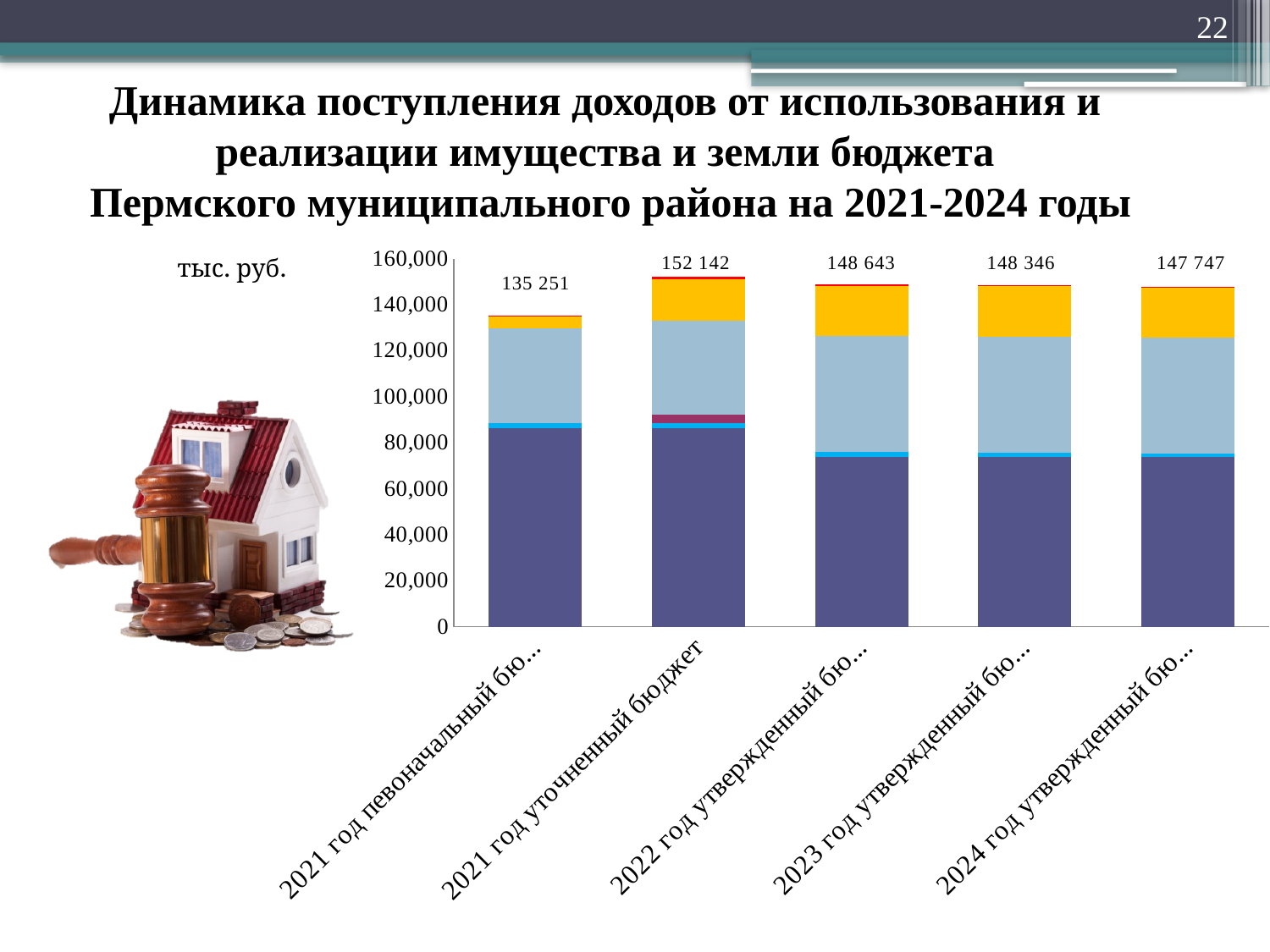

22
# Динамика поступления доходов от использования и реализации имущества и земли бюджета Пермского муниципального района на 2021-2024 годы
тыс. руб.

### Chart

| Category | Аренда земли | Аренда имущества | Продажа имущества | Продажа земли | Плата за увеличение площади земельных участвков | Доходы от МУП и плата по соглашениям  об установлении сервитута |
|---|---|---|---|---|---|---|
| 2021 год певоначальный бюджет | 86172.0 | 2347.0 | 0.0 | 41113.0 | 5482.0 | 137.0 |
| 2021 год уточненный бюджет | 86172.0 | 2347.0 | 3472.0 | 41113.0 | 18000.0 | 1038.0 |
| 2022 год утвержденный бюджет | 73766.0 | 2051.0 | 0.0 | 50449.0 | 21891.0 | 486.0 |
| 2023 год утвержденный бюджет | 73766.0 | 1972.0 | 0.0 | 50449.0 | 21891.0 | 268.0 |
| 2024 год утвержденный бюджет | 73766.0 | 1373.0 | 0.0 | 50449.0 | 21891.0 | 268.0 |